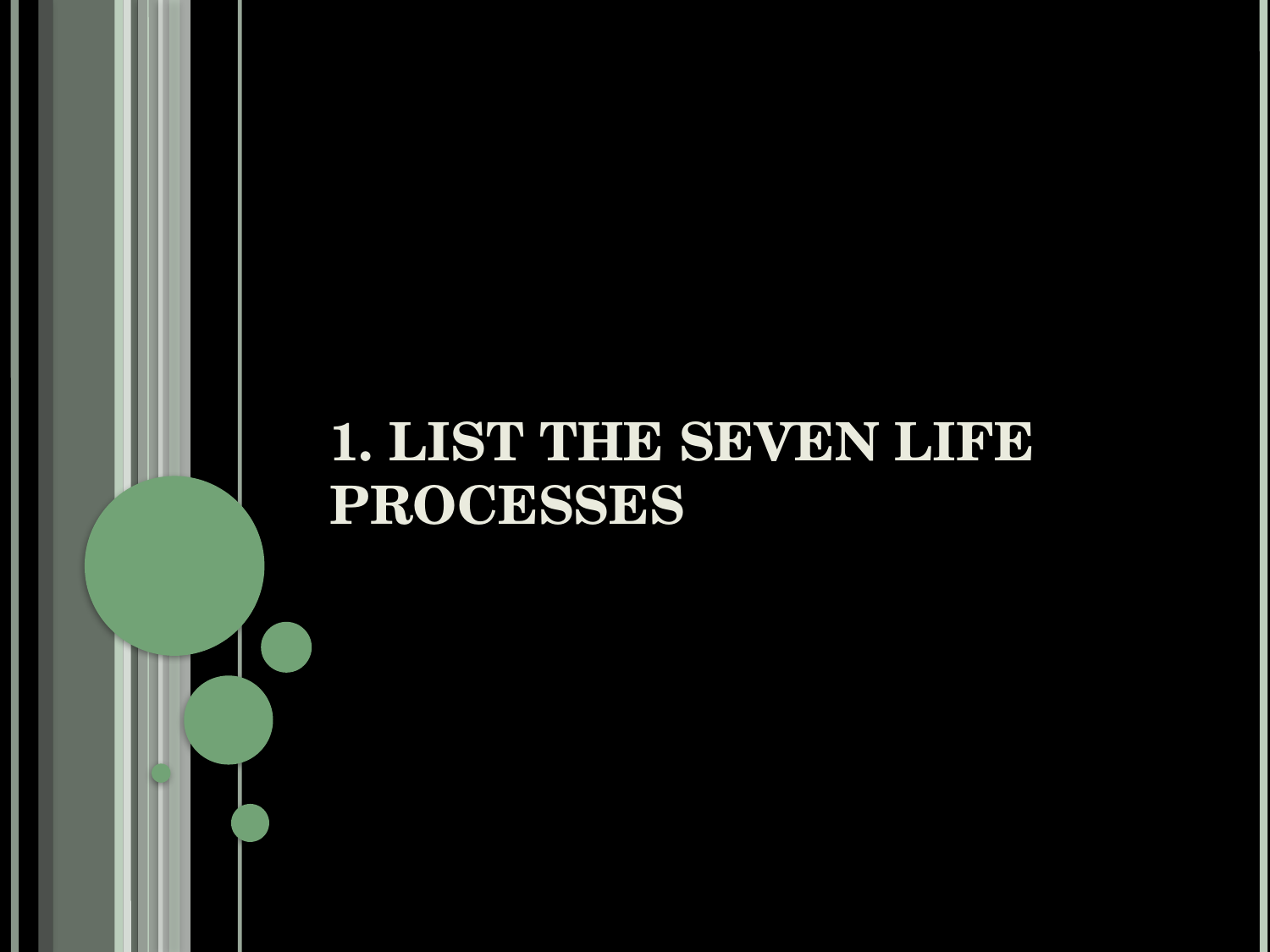

# 1. List the seven life processes